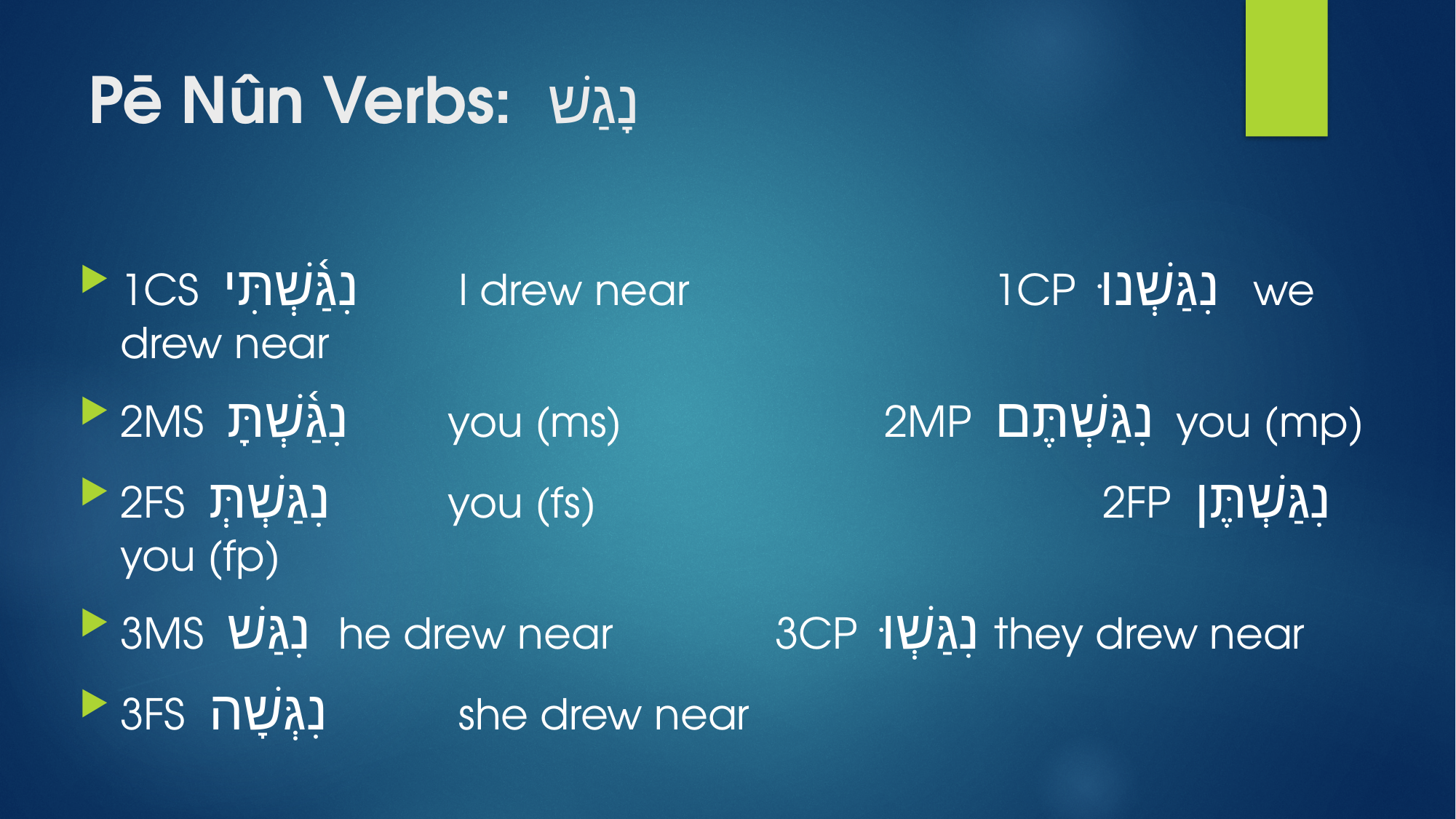

# Pē Nûn Verbs:  נָגַשׁ
1CS  נִגַּ֫שְׁתִּי	 I drew near	 		1CP  נִגַּשְׁנוּ   we drew near
2MS  נִגַּ֫שְׁתָּ  	you (ms)              	2MP  נִגַּשְׁתֶּם  you (mp)
2FS  נִגַּשְׁתְּ  	you (fs)					2FP  נִגַּשְׁתֶּן   you (fp)
3MS  נִגַּשׁ  	he drew near 		3CP  נִגַּשְׁוּ they drew near
3FS  נִגְּשָׁה  	 she drew near